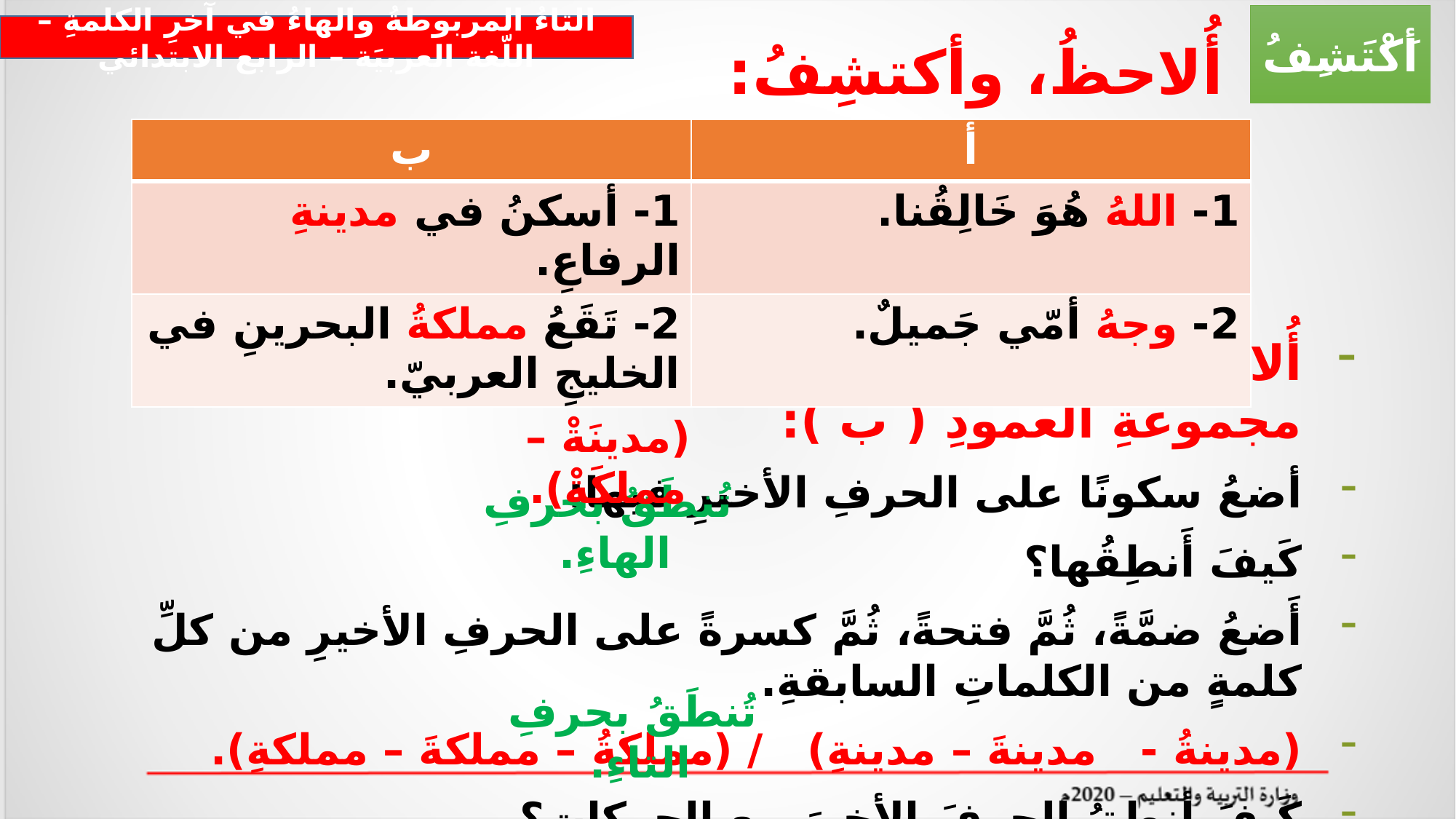

أَكْتَشِفُ
التاءُ المربوطةُ والهاءُ في آخرِ الكلمةِ – اللّغة العربيَة – الرابع الابتدائي
# أُلاحظُ، وأكتشِفُ:
| ب | أ |
| --- | --- |
| 1- أسكنُ في مدينةِ الرفاعِ. | 1- اللهُ هُوَ خَالِقُنا. |
| 2- تَقَعُ مملكةُ البحرينِ في الخليجِ العربيّ. | 2- وجهُ أمّي جَميلٌ. |
أُلاحِظُ الكَلِماتِ المكتوبةَ باللَّونِ الأحمرِ في مجموعةِ العمودِ ( ب ):
أضعُ سكونًا على الحرفِ الأخيرِ فيها:
كَيفَ أَنطِقُها؟
أَضعُ ضمَّةً، ثُمَّ فتحةً، ثُمَّ كسرةً على الحرفِ الأخيرِ من كلِّ كلمةٍ من الكلماتِ السابقةِ.
(مدينةُ -   مدينةَ – مدينةِ)   / (مملكةُ – مملكةَ – مملكةِ).
كَيفَ أنطِقُ الحرفَ الأخيرَ مع الحركاتِ؟
(مدينَةْ – مملكَةْ).
تُنطَقُ بحرفِ الهاءِ.
تُنطَقُ بحرفِ التاءِ.